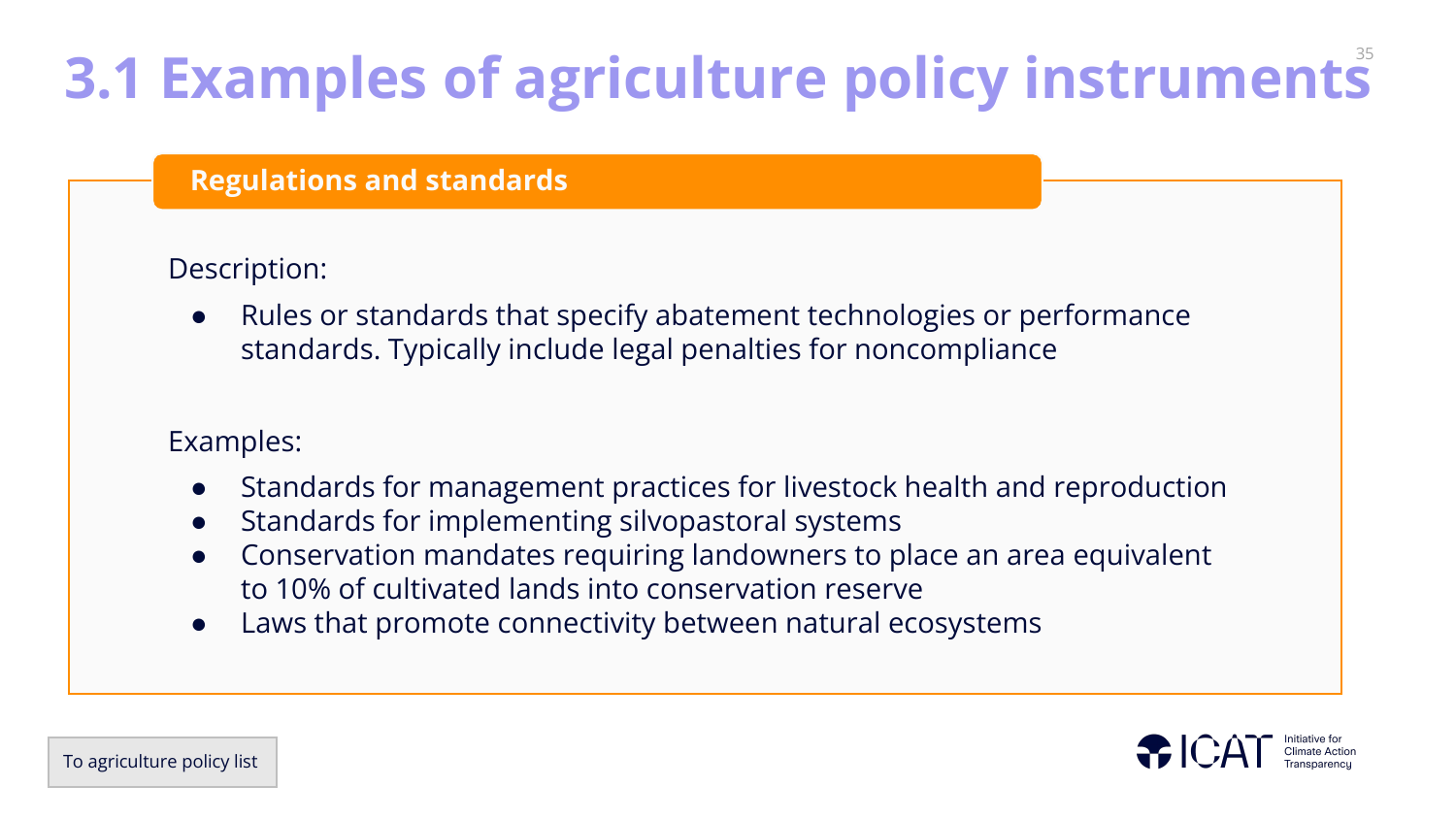

# 3.1 Examples of agriculture policy instruments

Regulations and standards

Description:
Rules or standards that specify abatement technologies or performance standards. Typically include legal penalties for noncompliance

Examples:
Standards for management practices for livestock health and reproduction
Standards for implementing silvopastoral systems
Conservation mandates requiring landowners to place an area equivalent to 10% of cultivated lands into conservation reserve
Laws that promote connectivity between natural ecosystems

To agriculture policy list